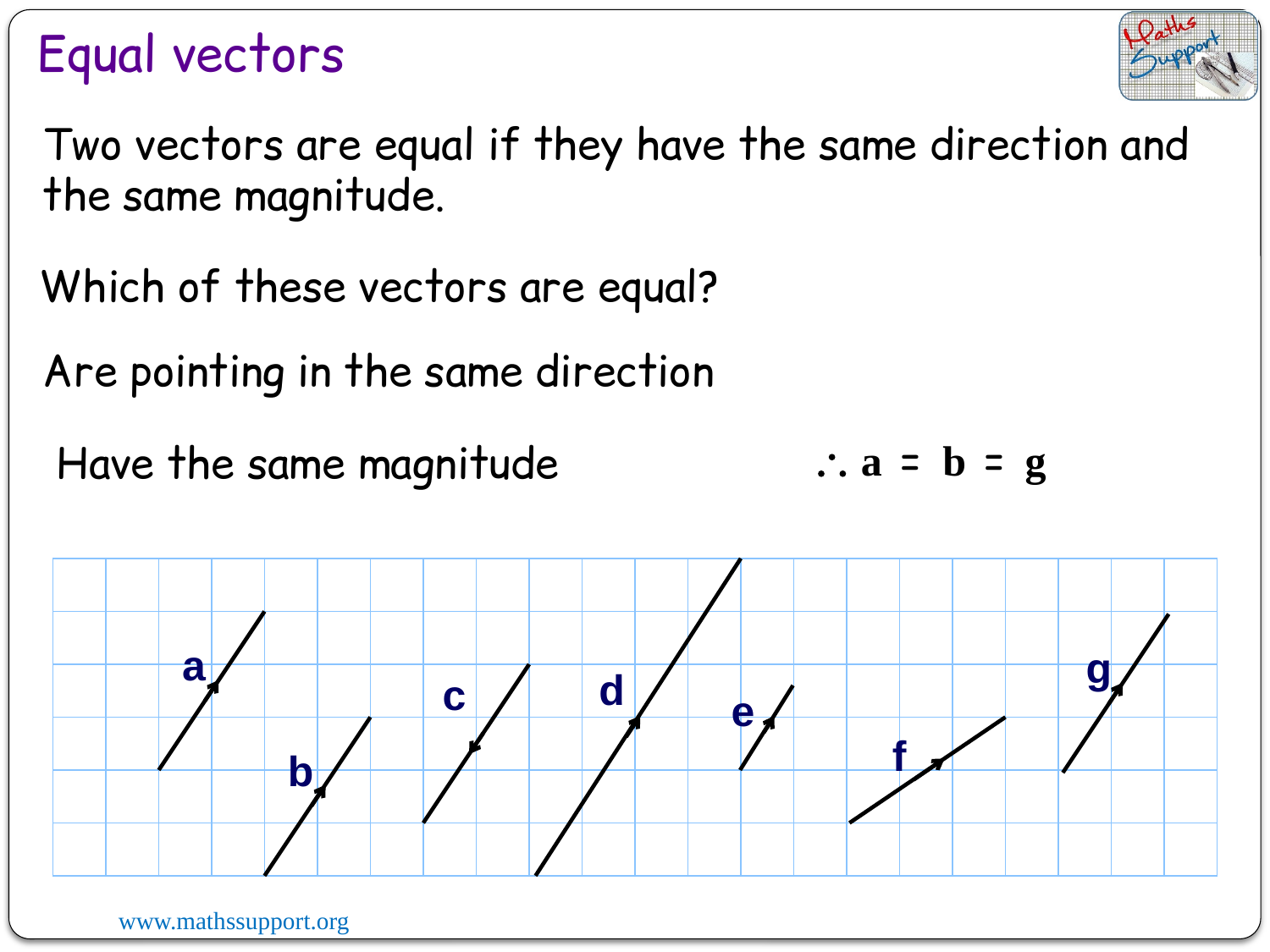

Equal vectors

Two vectors are equal if they have the same direction and the same magnitude.
Which of these vectors are equal?
Are pointing in the same direction
g
∴ a =
b =
Have the same magnitude

d

a

g
c

e

b

f